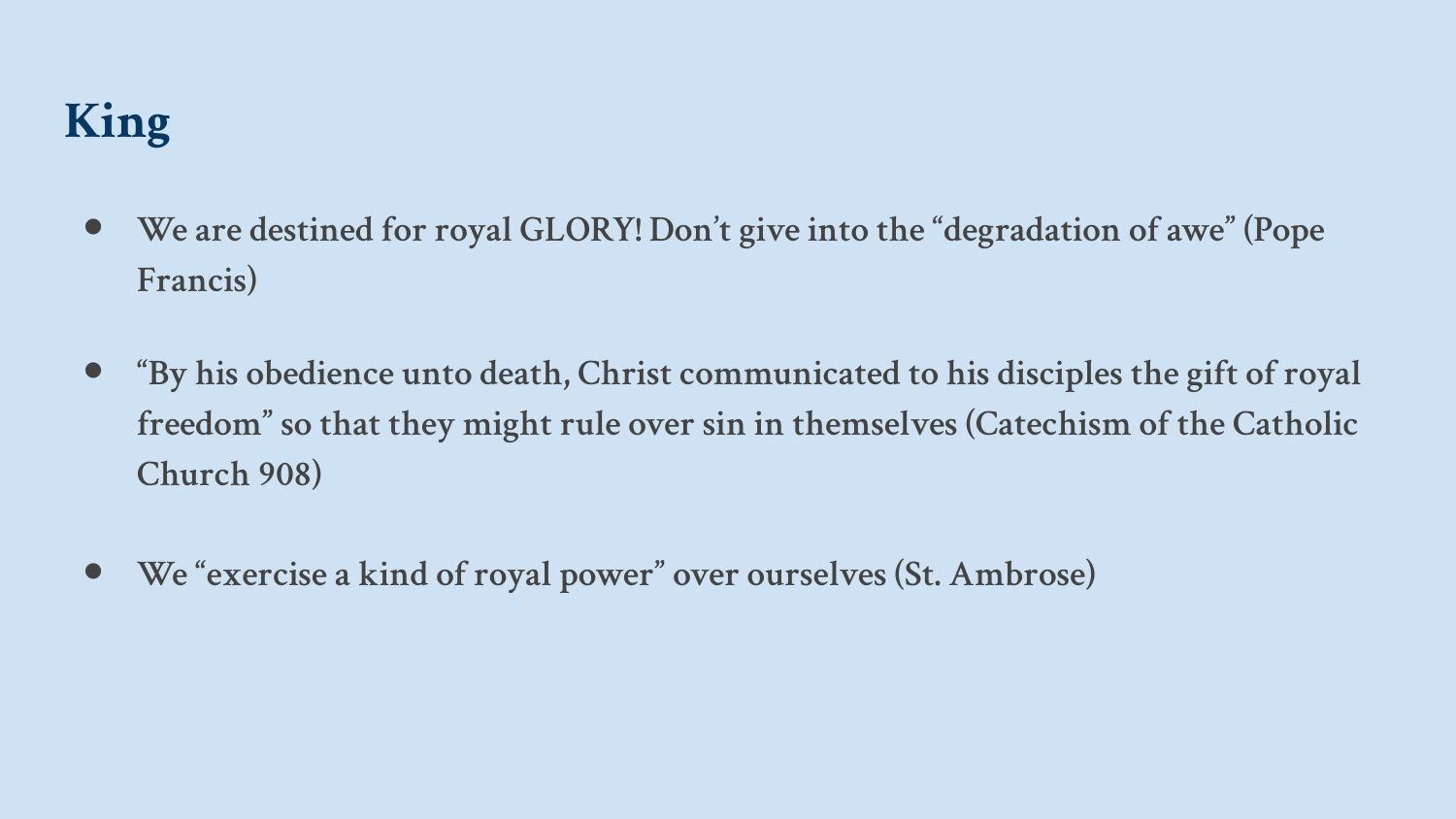

# King
We are destined for royal GLORY! Don’t give into the “degradation of awe” (Pope Francis)
“By his obedience unto death, Christ communicated to his disciples the gift of royal freedom” so that they might rule over sin in themselves (Catechism of the Catholic Church 908)
We “exercise a kind of royal power” over ourselves (St. Ambrose)